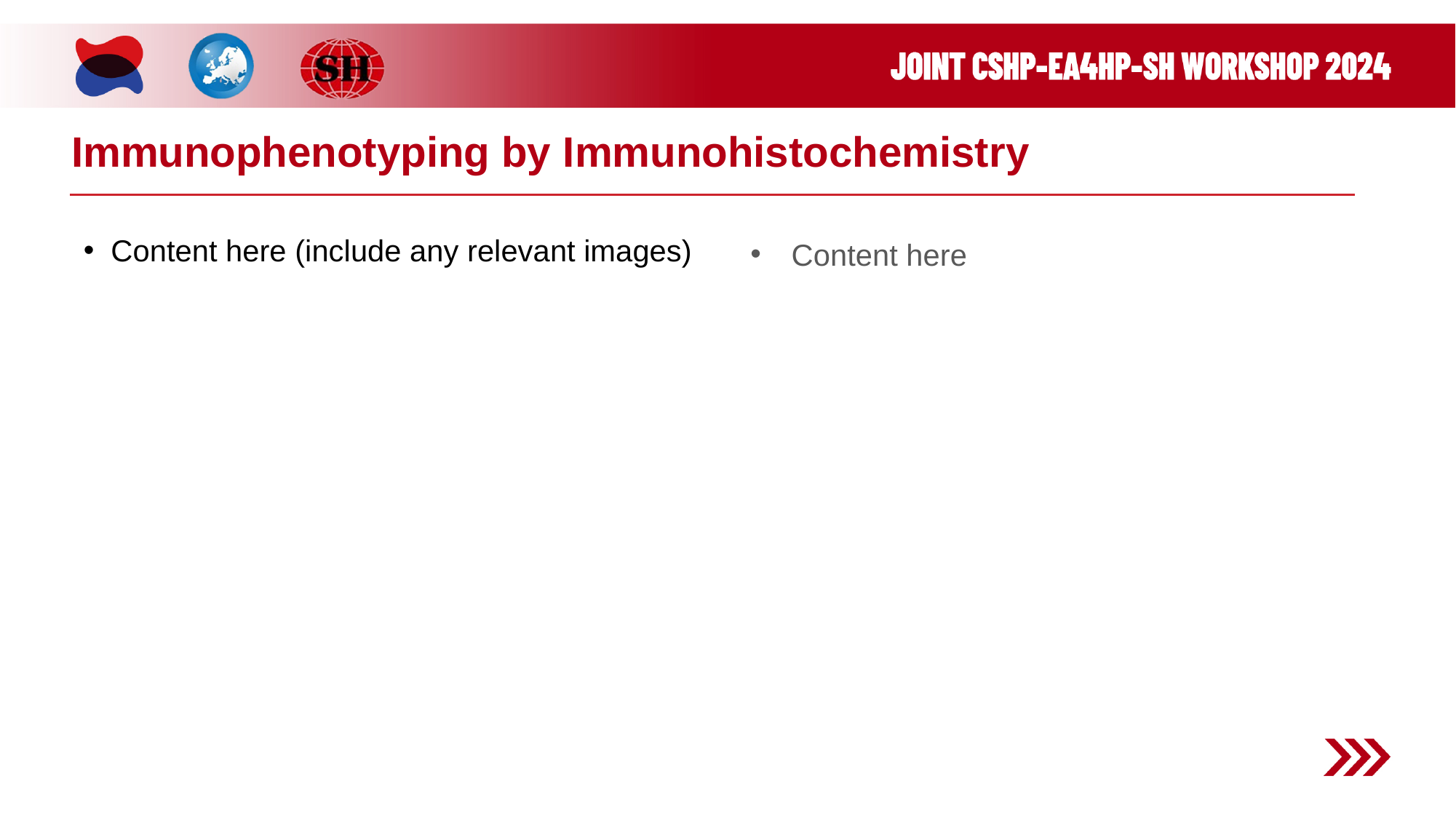

# Immunophenotyping by Immunohistochemistry
Content here (include any relevant images)
Content here